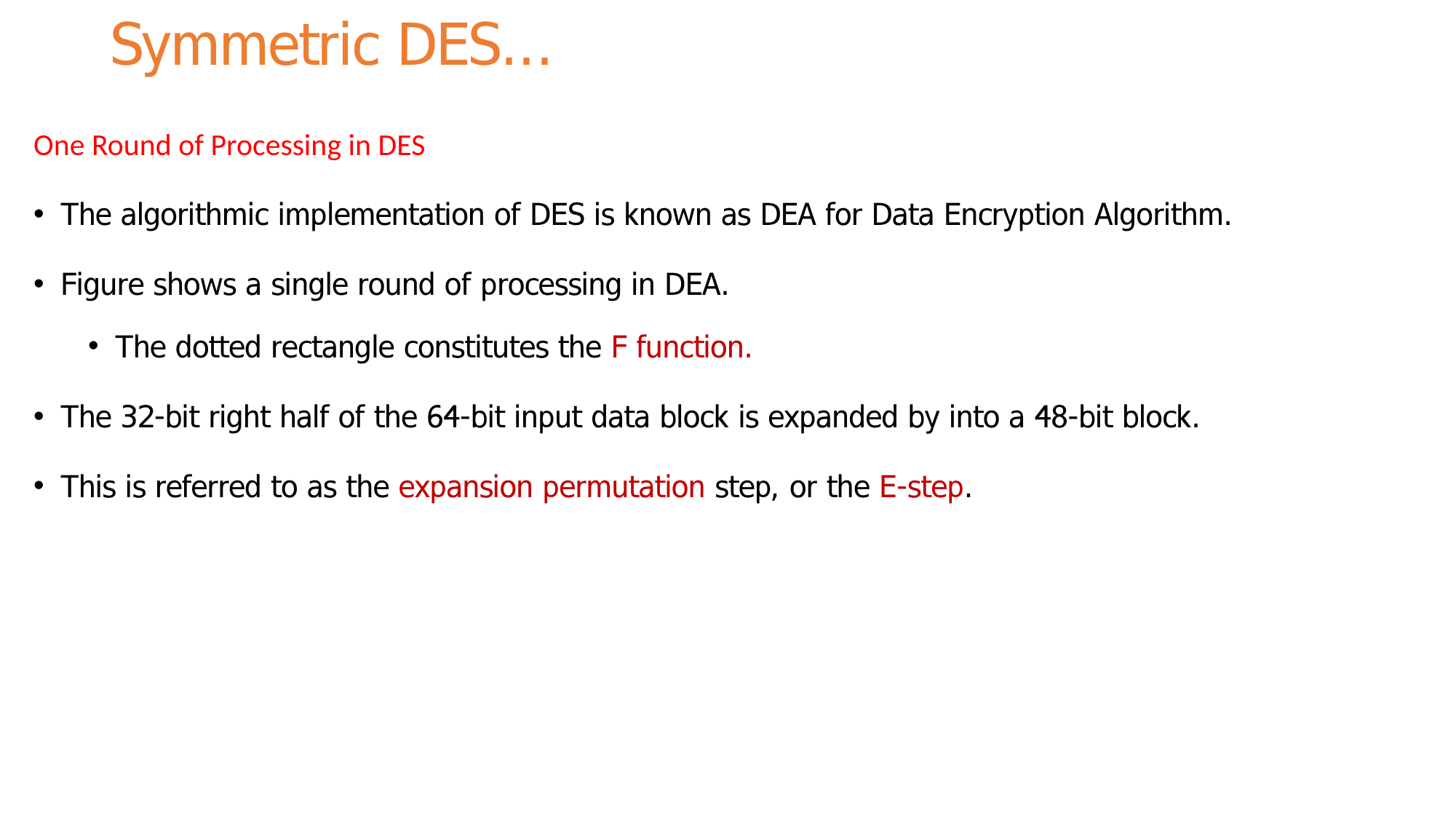

# Symmetric DES...
One Round of Processing in DES
The algorithmic implementation of DES is known as DEA for Data Encryption Algorithm.
Figure shows a single round of processing in DEA.
The dotted rectangle constitutes the F function.
The 32-bit right half of the 64-bit input data block is expanded by into a 48-bit block.
This is referred to as the expansion permutation step, or the E-step.